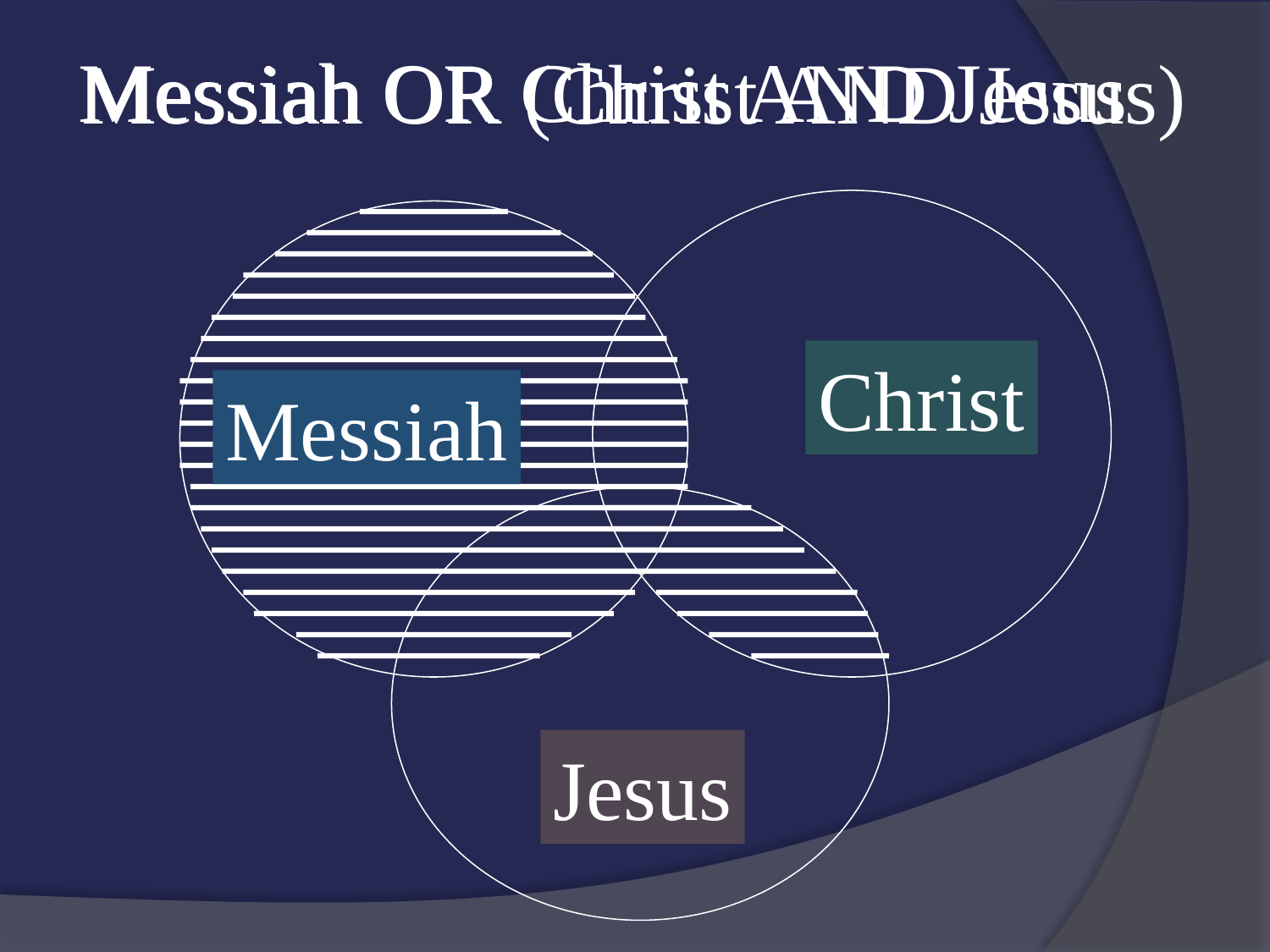

Messiah OR Christ AND Jesus
Messiah OR (Christ AND Jesus)

Christ
Messiah

Jesus